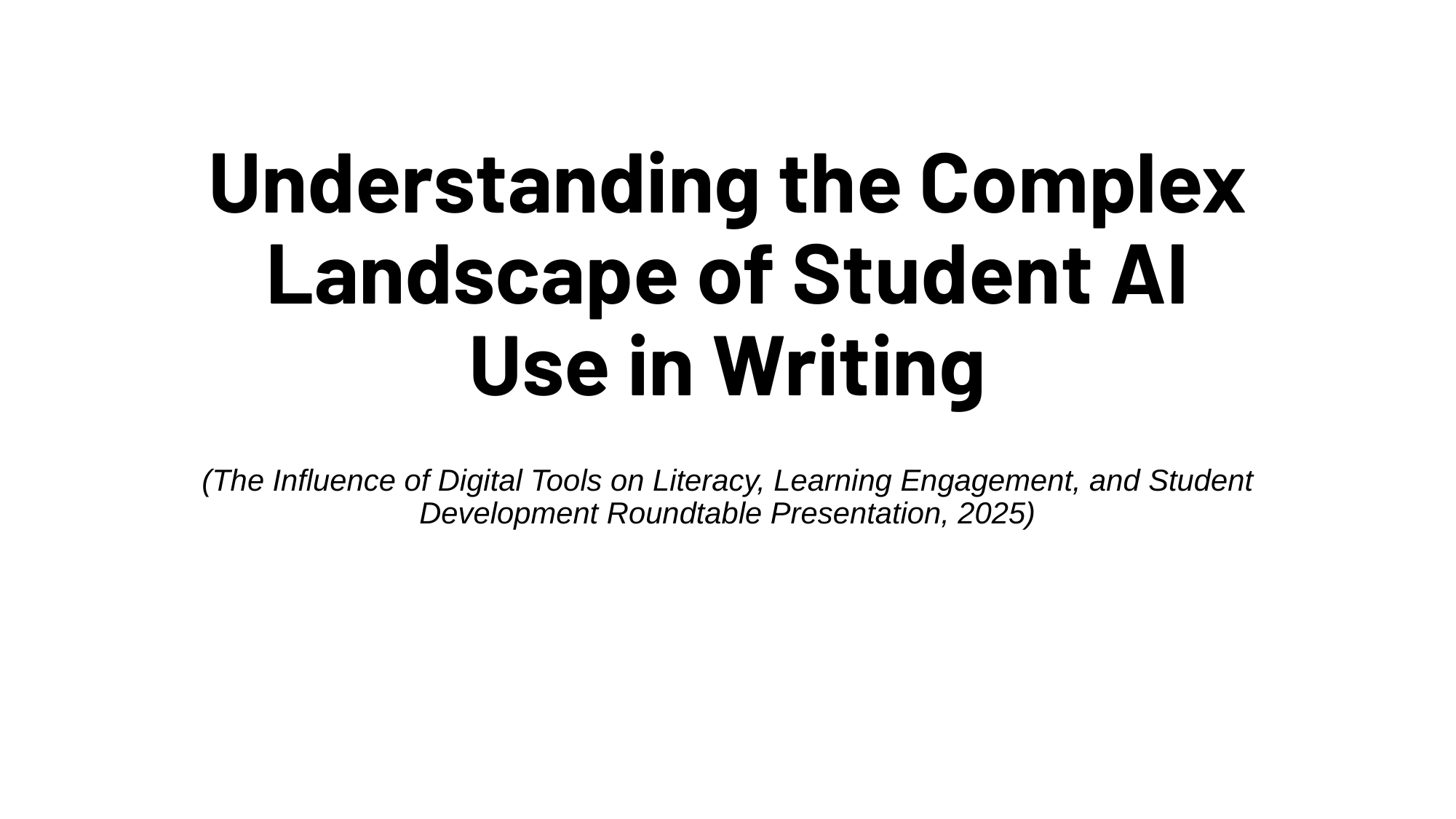

# Understanding the Complex Landscape of Student AI Use in Writing
(The Influence of Digital Tools on Literacy, Learning Engagement, and Student Development Roundtable Presentation, 2025)